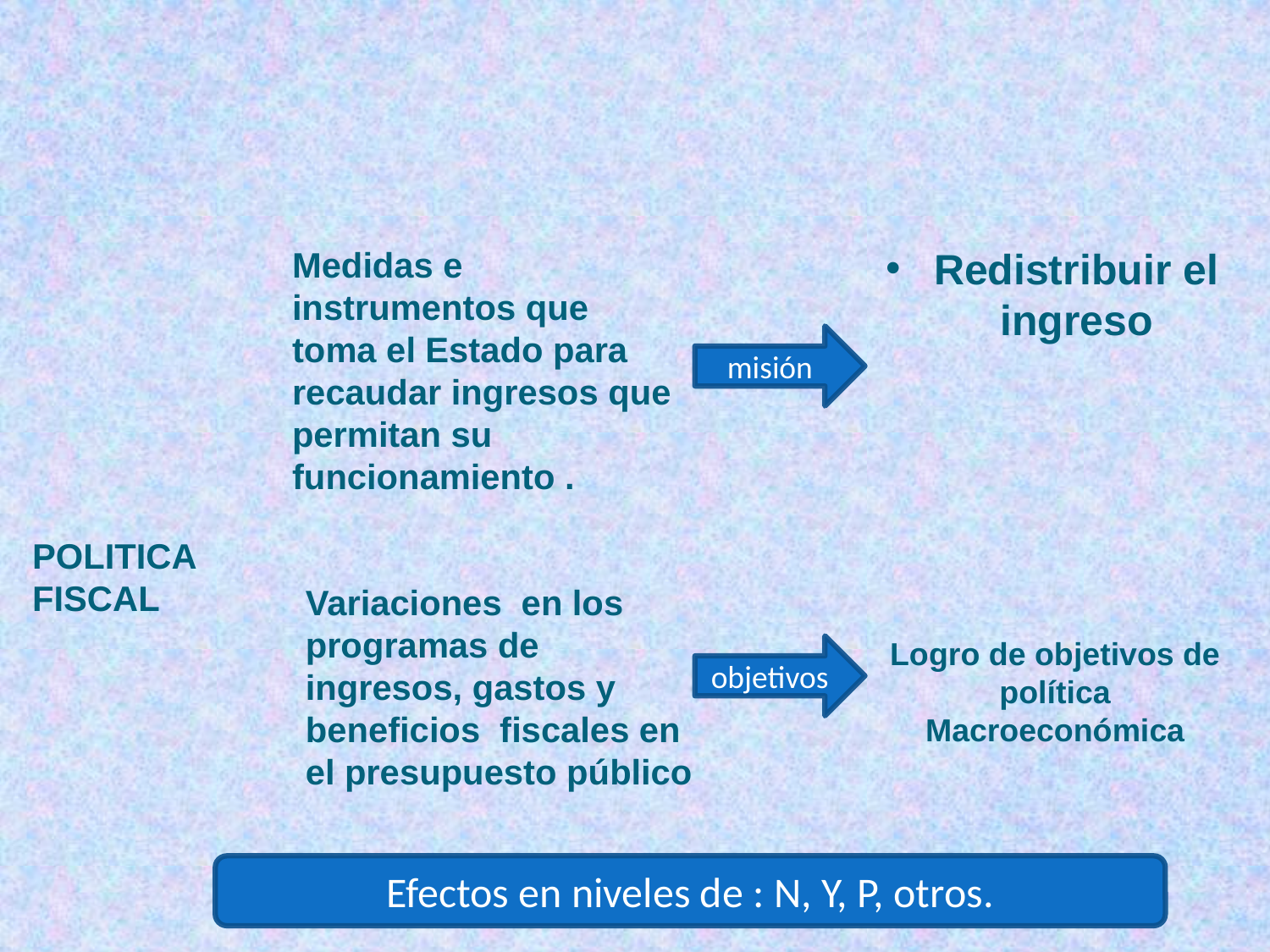

Redistribuir el ingreso
Medidas e instrumentos que toma el Estado para recaudar ingresos que permitan su funcionamiento .
misión

POLITICA FISCAL
Variaciones  en los programas de ingresos, gastos y beneficios  fiscales en el presupuesto público
Logro de objetivos de política Macroeconómica
objetivos
Efectos en niveles de : N, Y, P, otros.